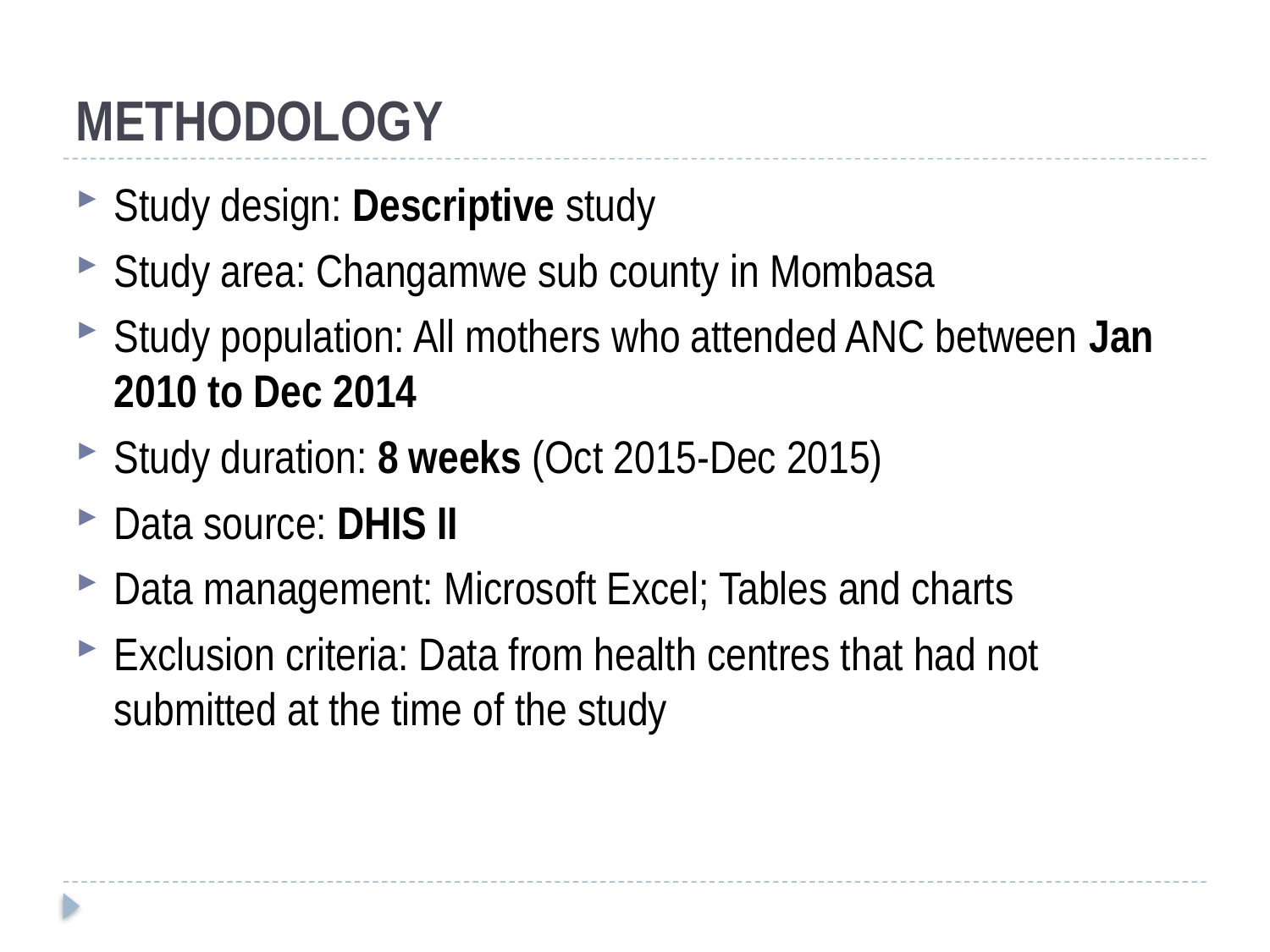

# METHODOLOGY
Study design: Descriptive study
Study area: Changamwe sub county in Mombasa
Study population: All mothers who attended ANC between Jan 2010 to Dec 2014
Study duration: 8 weeks (Oct 2015-Dec 2015)
Data source: DHIS II
Data management: Microsoft Excel; Tables and charts
Exclusion criteria: Data from health centres that had not submitted at the time of the study